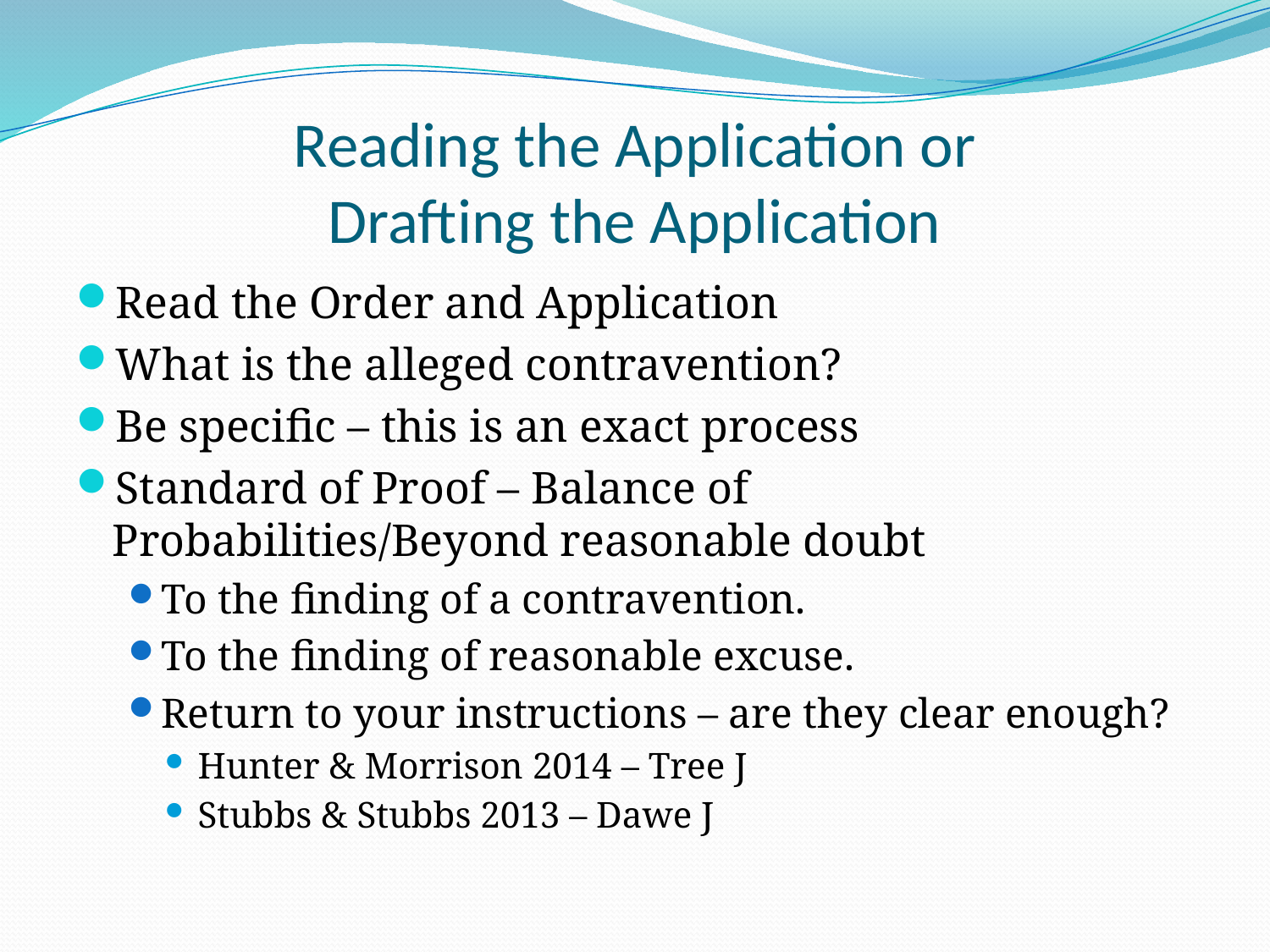

# Reading the Application or Drafting the Application
Read the Order and Application
What is the alleged contravention?
Be specific – this is an exact process
Standard of Proof – Balance of Probabilities/Beyond reasonable doubt
To the finding of a contravention.
To the finding of reasonable excuse.
Return to your instructions – are they clear enough?
Hunter & Morrison 2014 – Tree J
Stubbs & Stubbs 2013 – Dawe J